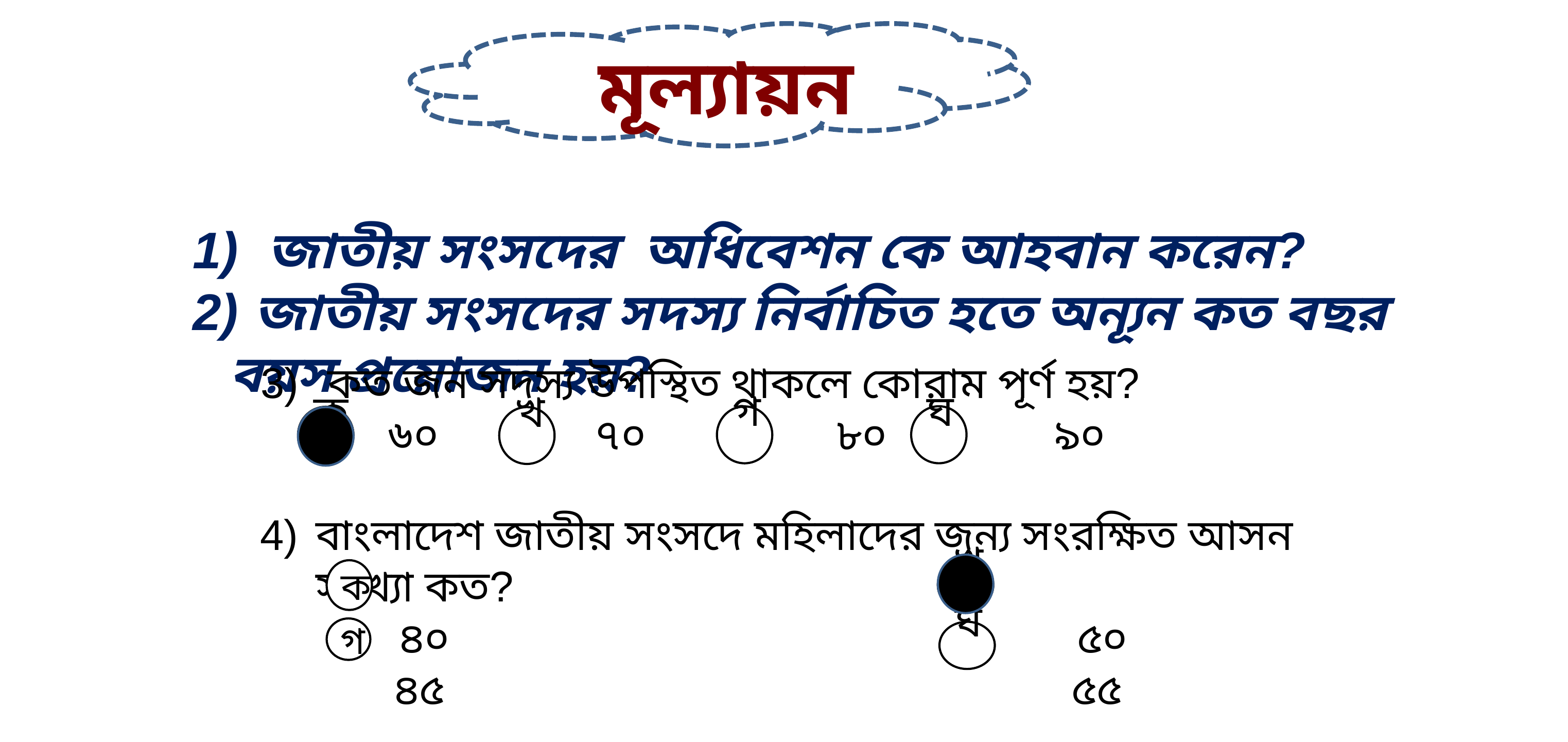

মূল্যায়ন
  জাতীয় সংসদের  অধিবেশন কে আহবান করেন?
 জাতীয় সংসদের সদস্য নির্বাচিত হতে অন্যূন কত বছর বয়স প্রয়োজন হয়?
 কত জন সদস্য উপস্থিত থাকলে কোরাম পূর্ণ হয়?
      ৬০              ৭০                 ৮০               ৯০
ঘ
গ
ক
খ

বাংলাদেশ জাতীয় সংসদে মহিলাদের জন্য সংরক্ষিত আসন সংখ্যা কত?
       ৪০                                                        ৫০
       ৪৫                                                        ৫৫

ক
খ
গ
ঘ